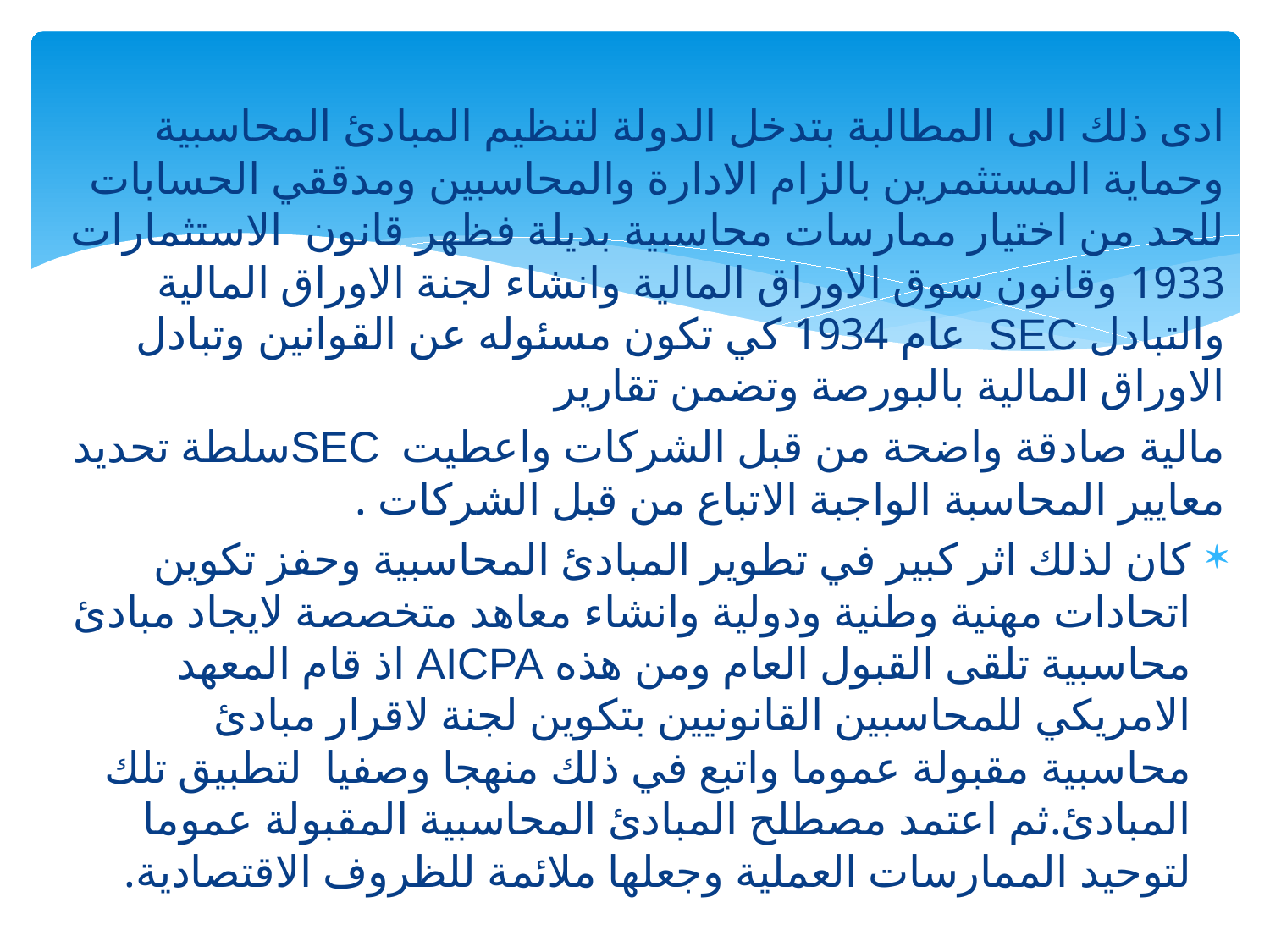

ادى ذلك الى المطالبة بتدخل الدولة لتنظيم المبادئ المحاسبية وحماية المستثمرين بالزام الادارة والمحاسبين ومدققي الحسابات للحد من اختيار ممارسات محاسبية بديلة فظهر قانون  الاستثمارات 1933 وقانون سوق الاوراق المالية وانشاء لجنة الاوراق المالية والتبادل SEC  عام 1934 كي تكون مسئوله عن القوانين وتبادل الاوراق المالية بالبورصة وتضمن تقارير
مالية صادقة واضحة من قبل الشركات واعطيت  SECسلطة تحديد معايير المحاسبة الواجبة الاتباع من قبل الشركات .
كان لذلك اثر كبير في تطوير المبادئ المحاسبية وحفز تكوين اتحادات مهنية وطنية ودولية وانشاء معاهد متخصصة لايجاد مبادئ محاسبية تلقى القبول العام ومن هذه AICPA اذ قام المعهد الامريكي للمحاسبين القانونيين بتكوين لجنة لاقرار مبادئ محاسبية مقبولة عموما واتبع في ذلك منهجا وصفيا  لتطبيق تلك المبادئ.ثم اعتمد مصطلح المبادئ المحاسبية المقبولة عموما لتوحيد الممارسات العملية وجعلها ملائمة للظروف الاقتصادية.